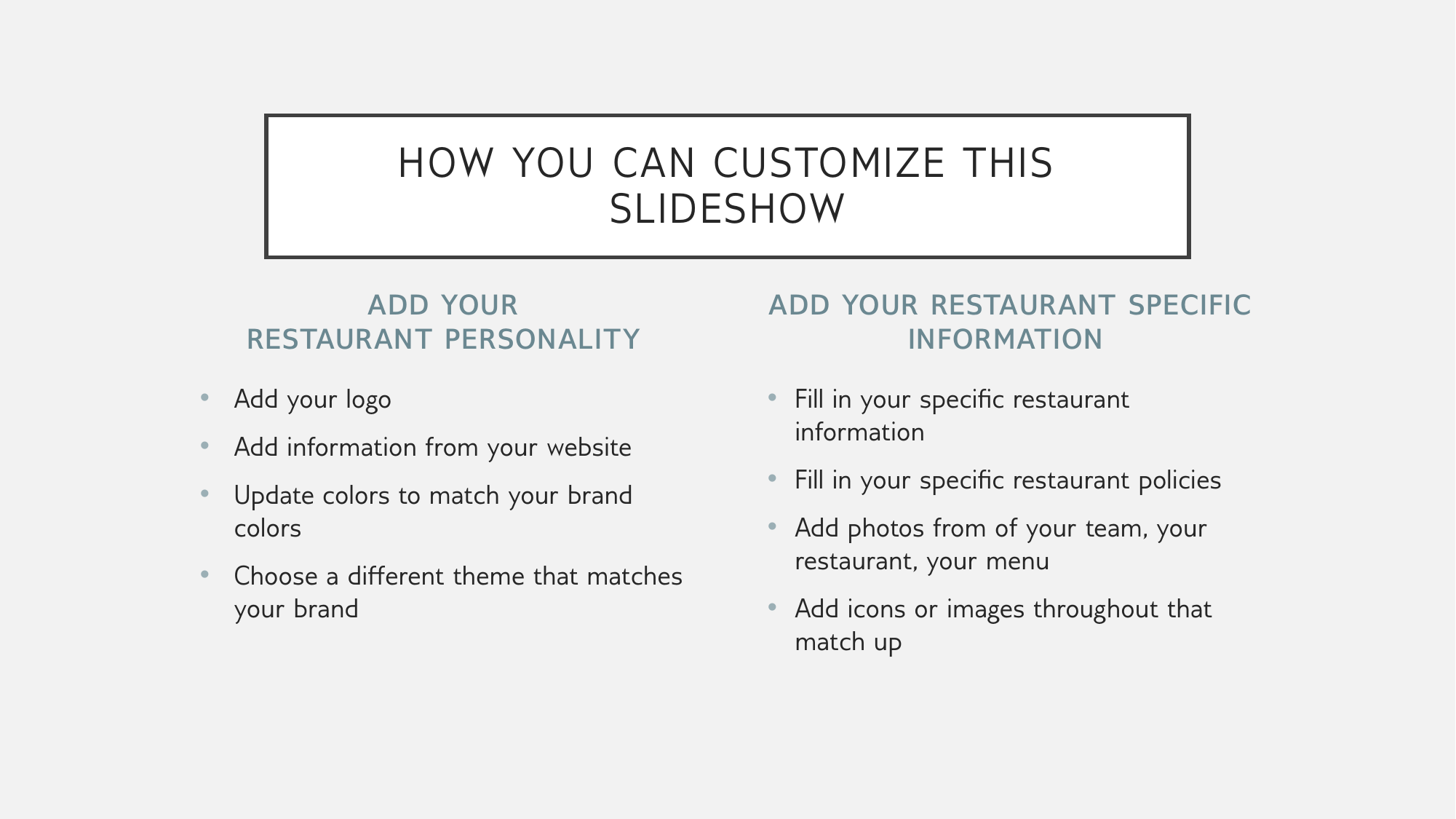

# How you can customize this slideshow
Add your restaurant personality
Add your restaurant specific information
Add your logo
Add information from your website
Update colors to match your brand colors
Choose a different theme that matches your brand

Fill in your specific restaurant information
Fill in your specific restaurant policies
Add photos from of your team, your restaurant, your menu
Add icons or images throughout that match up